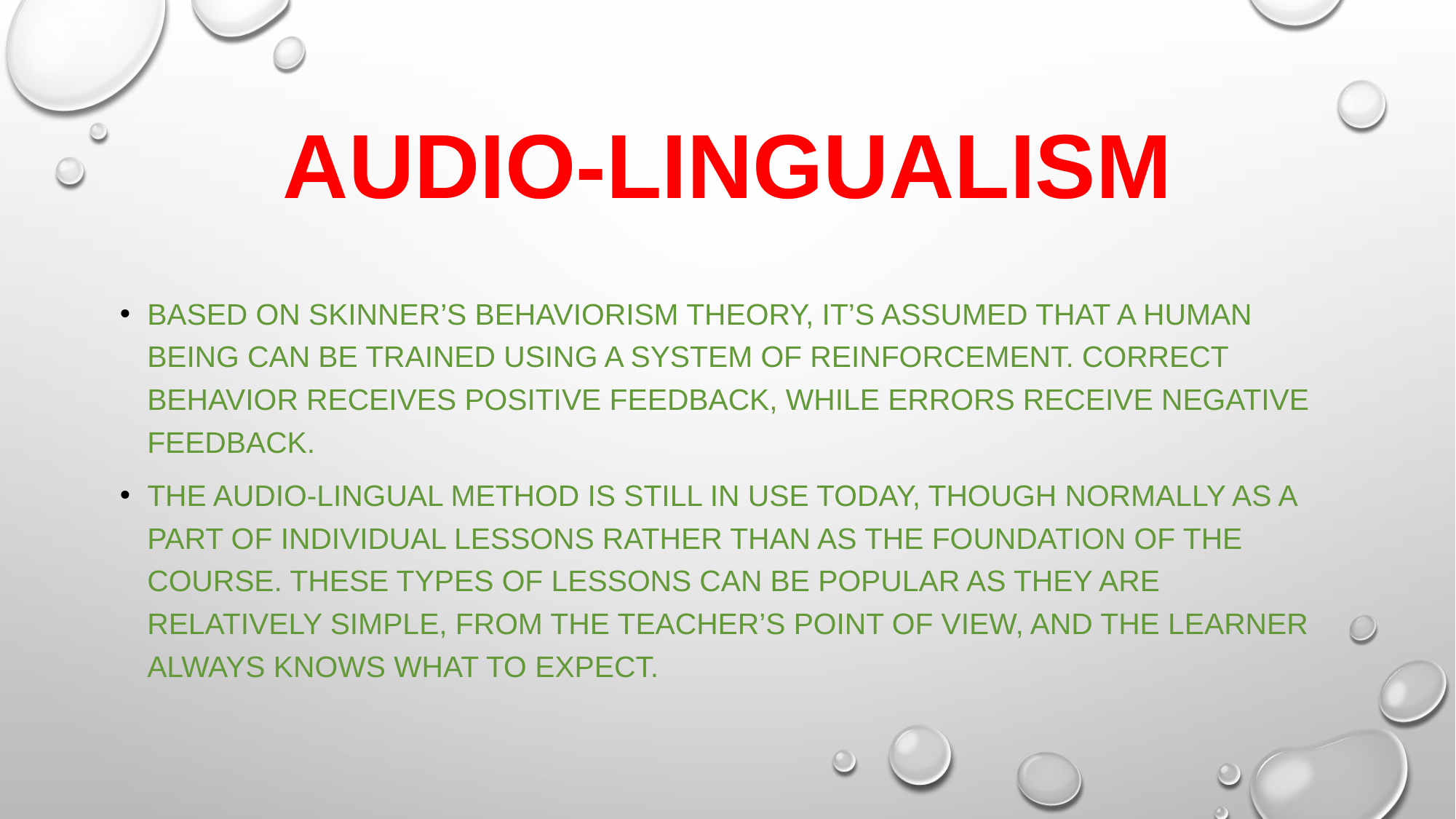

# Audio-lingualism
Based on Skinner’s Behaviorism theory, it’s assumed that a human being can be trained using a system of reinforcement. Correct behavior receives positive feedback, while errors receive negative feedback.
The Audio-Lingual Method is still in use today, though normally as a part of individual lessons rather than as the foundation of the course. These types of lessons can be popular as they are relatively simple, from the teacher’s point of view, and the learner always knows what to expect.